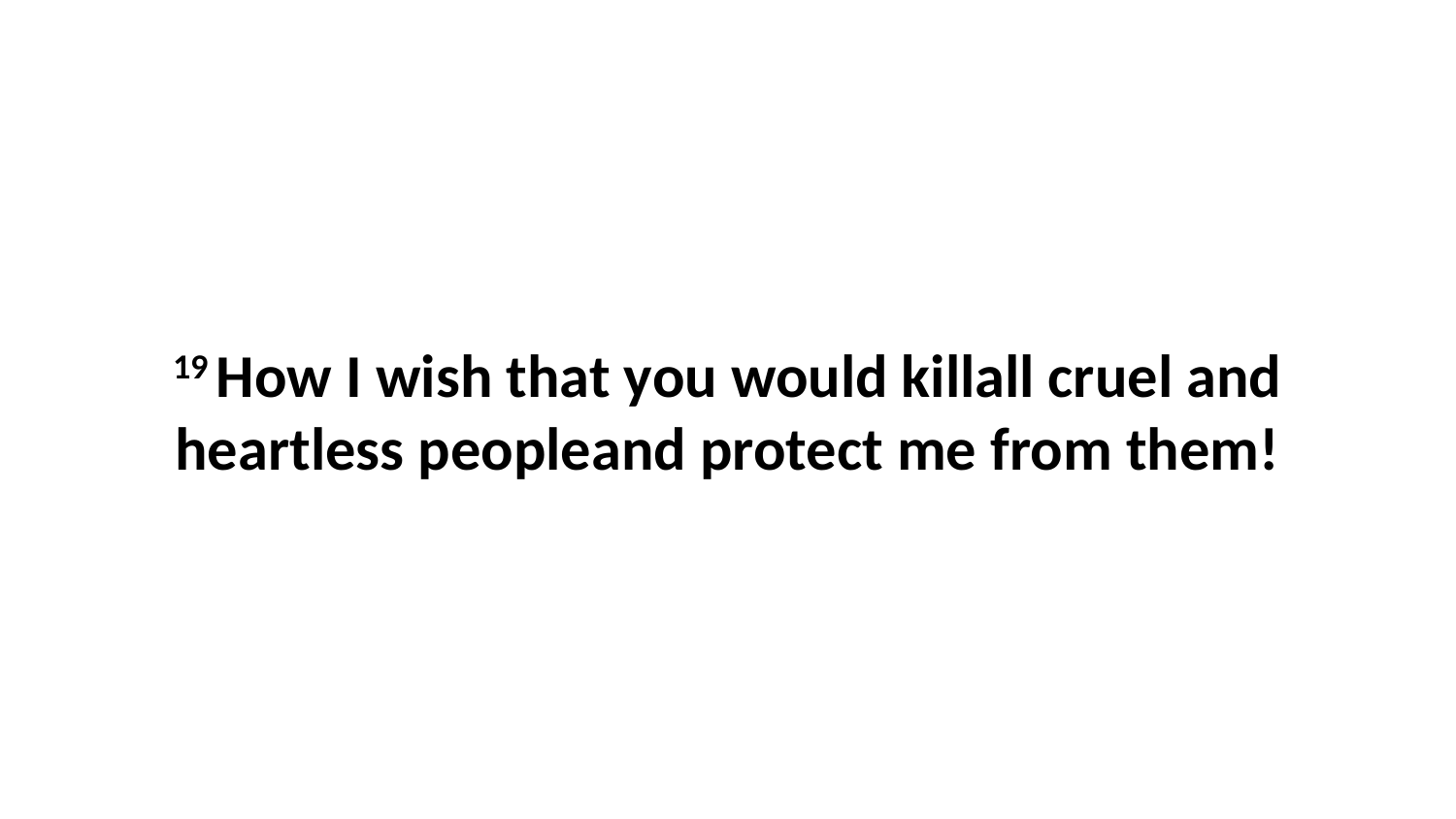

19 How I wish that you would killall cruel and heartless peopleand protect me from them!